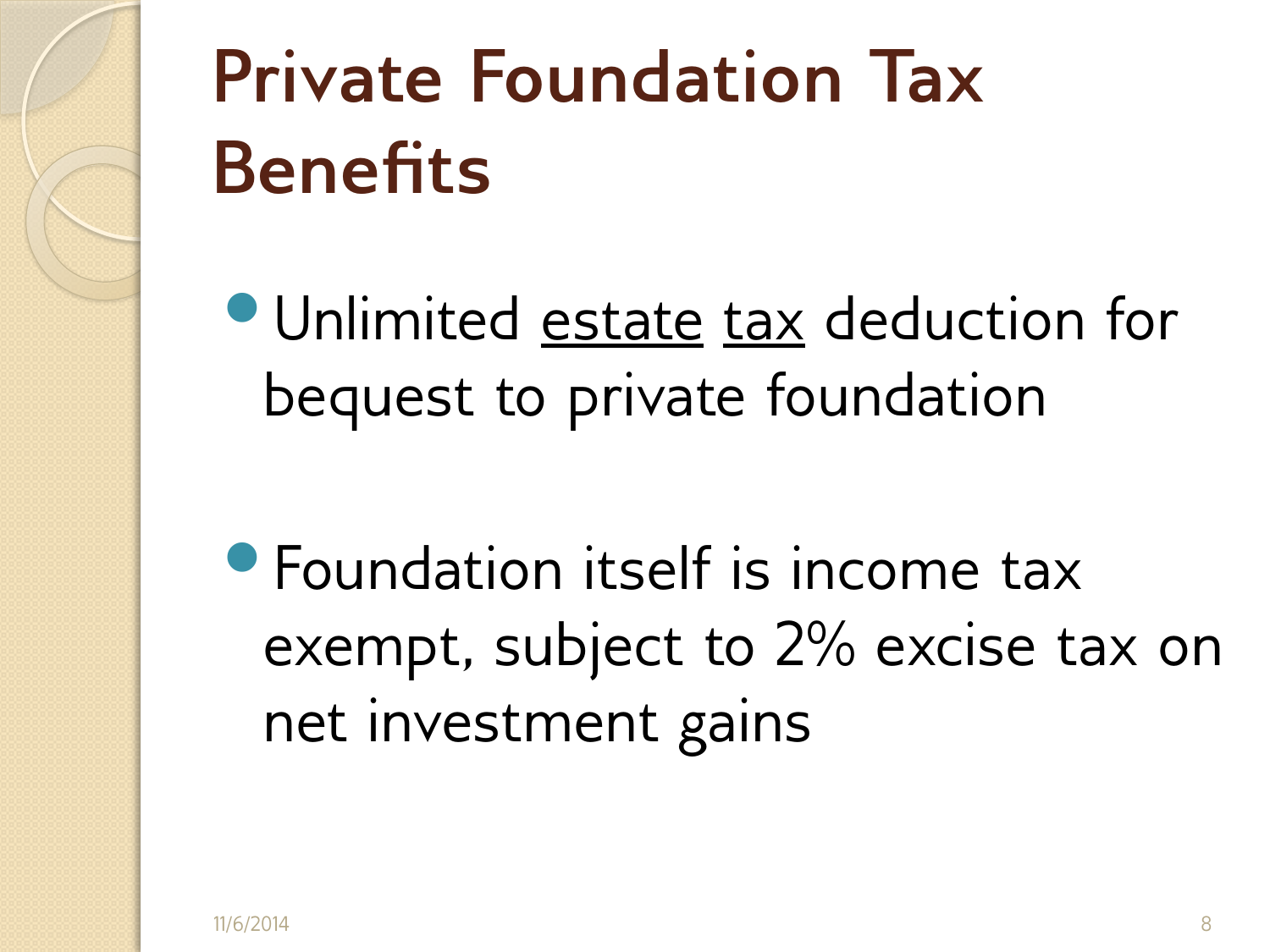

# Private Foundation Tax Benefits
Unlimited estate tax deduction for bequest to private foundation

Foundation itself is income tax exempt, subject to 2% excise tax on net investment gains
11/6/2014
8